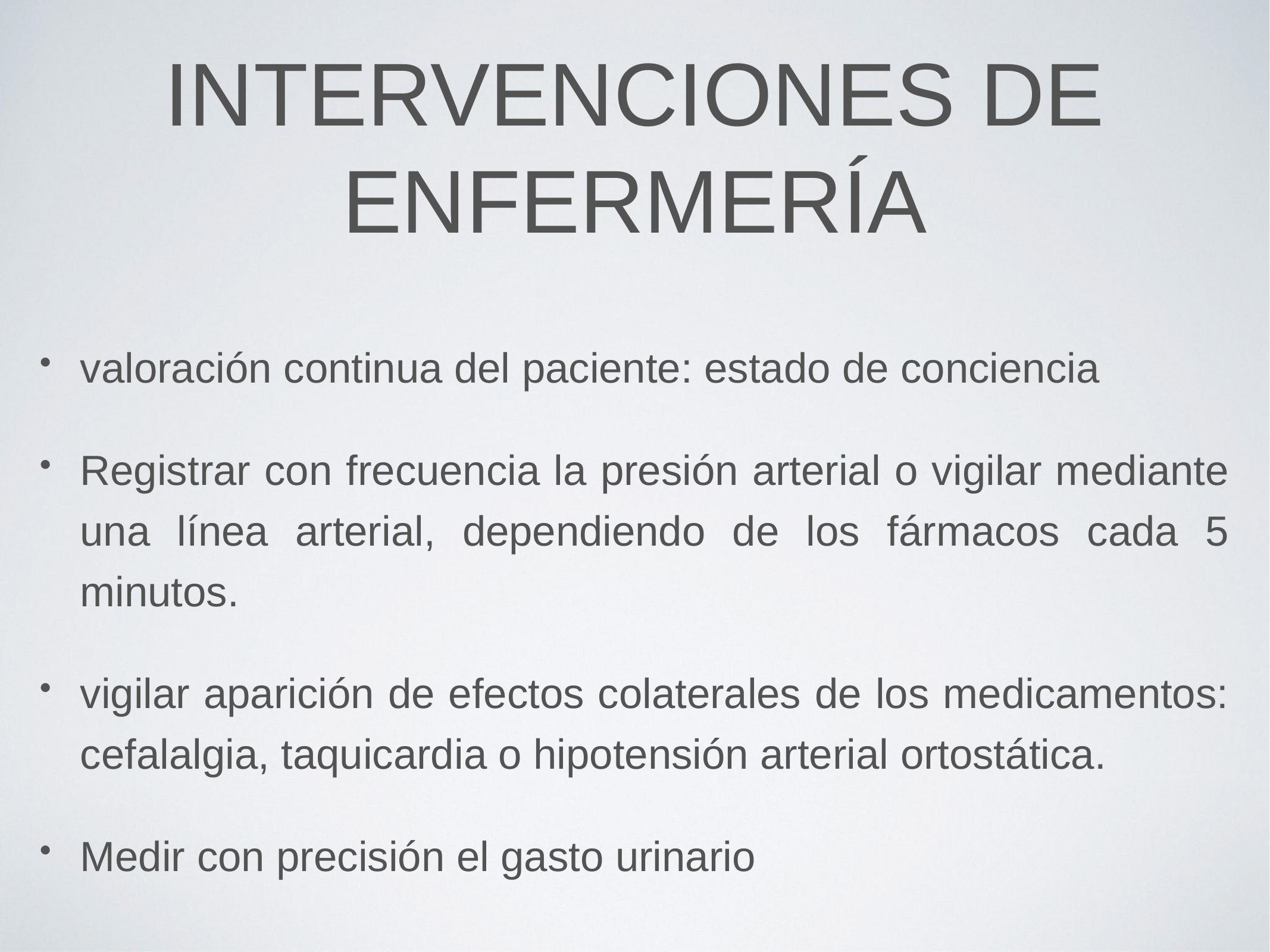

# INTERVENCIONES DE ENFERMERÍA
valoración continua del paciente: estado de conciencia
Registrar con frecuencia la presión arterial o vigilar mediante una línea arterial, dependiendo de los fármacos cada 5 minutos.
vigilar aparición de efectos colaterales de los medicamentos: cefalalgia, taquicardia o hipotensión arterial ortostática.
Medir con precisión el gasto urinario